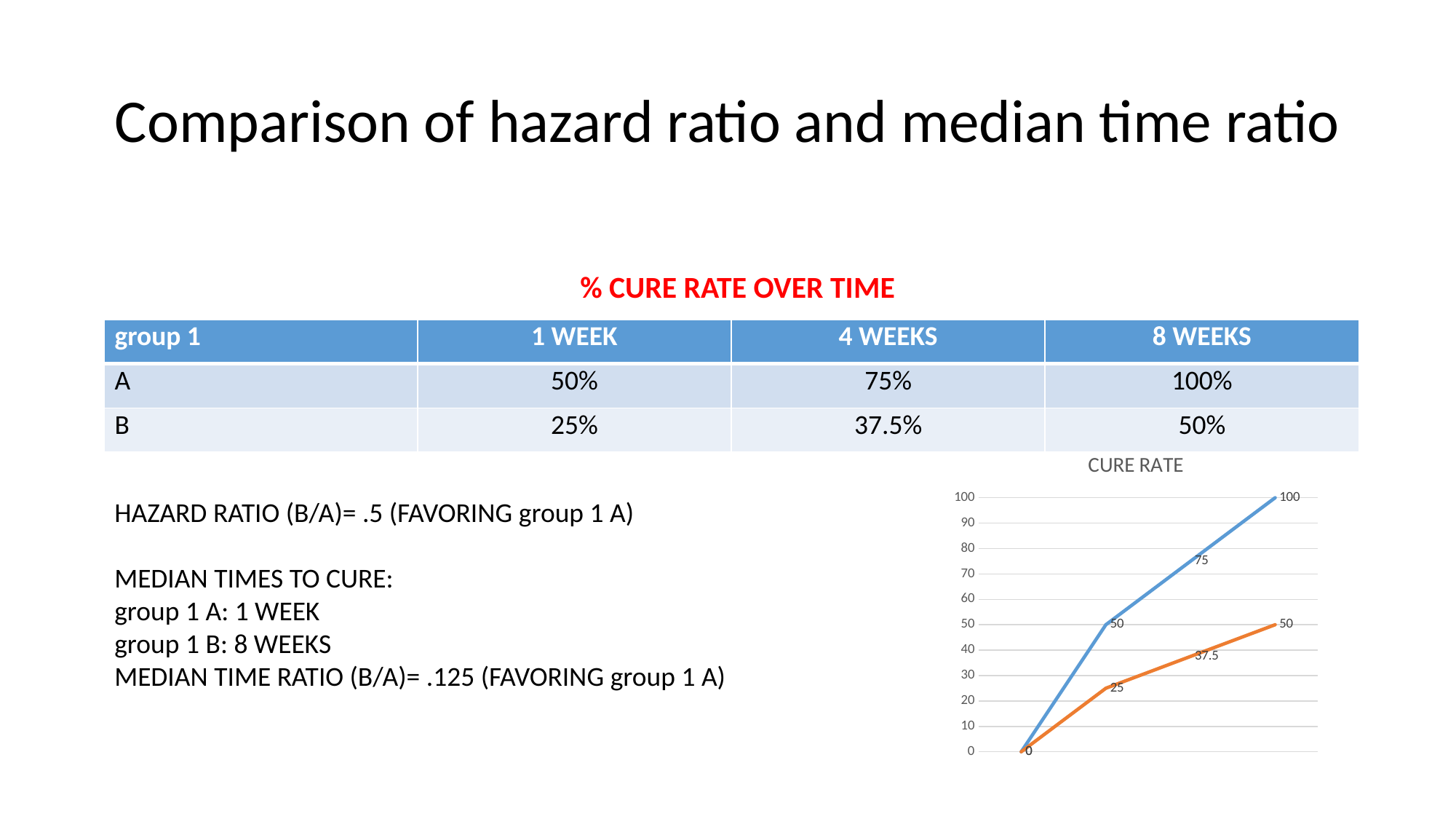

# Comparison of hazard ratio and median time ratio
% CURE RATE OVER TIME
| group 1 | 1 WEEK | 4 WEEKS | 8 WEEKS |
| --- | --- | --- | --- |
| A | 50% | 75% | 100% |
| B | 25% | 37.5% | 50% |

### Chart: CURE RATE

| Category |  |  |
|---|---|---|
HAZARD RATIO (B/A)= .5 (FAVORING group 1 A)

MEDIAN TIMES TO CURE:
group 1 A: 1 WEEK
group 1 B: 8 WEEKS
MEDIAN TIME RATIO (B/A)= .125 (FAVORING group 1 A)